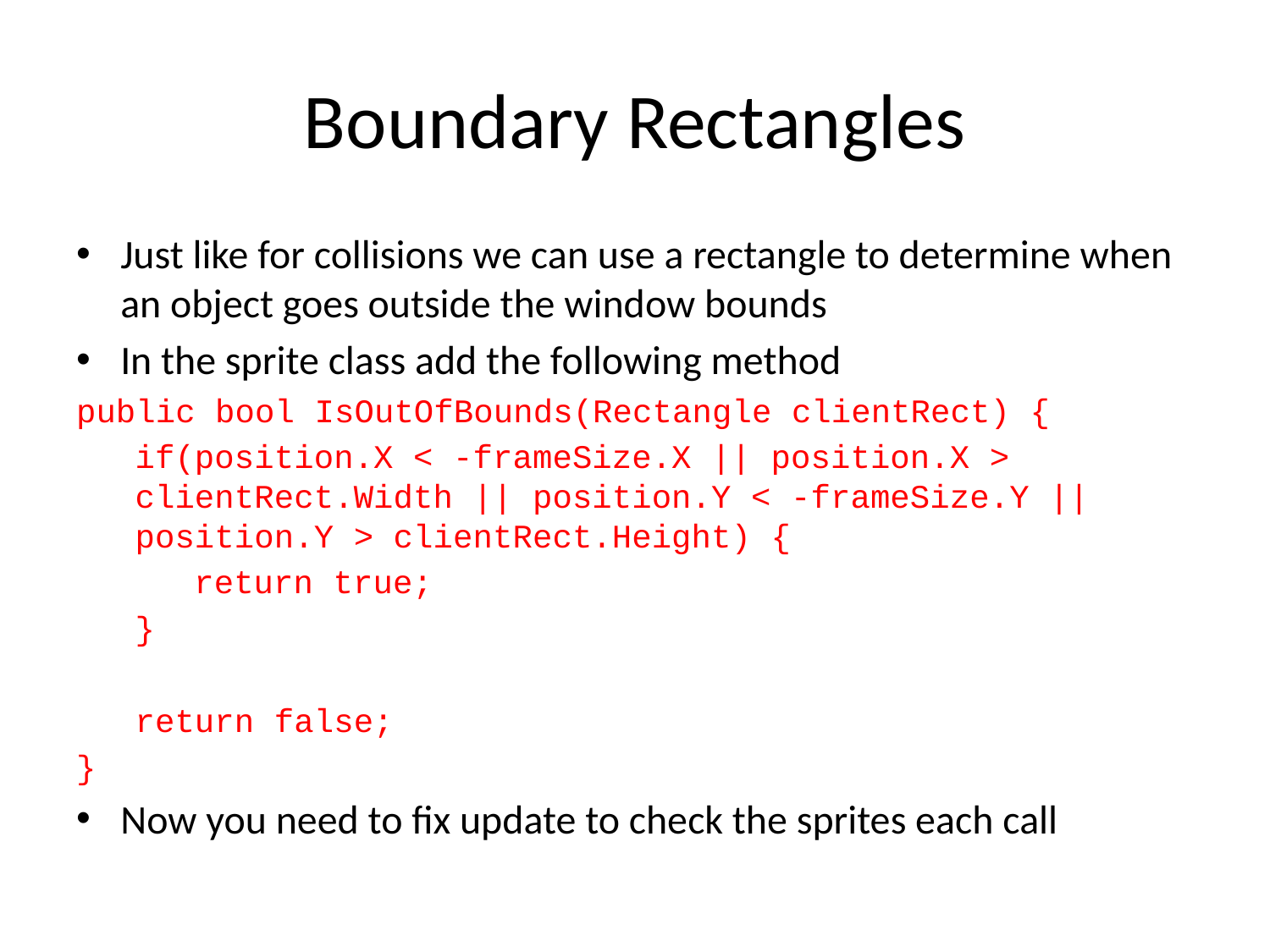

# Boundary Rectangles
Just like for collisions we can use a rectangle to determine when an object goes outside the window bounds
In the sprite class add the following method
public bool IsOutOfBounds(Rectangle clientRect) {
if(position.X < -frameSize.X || position.X > clientRect.Width || position.Y < -frameSize.Y || position.Y > clientRect.Height) {
return true;
}

return false;
}
Now you need to fix update to check the sprites each call